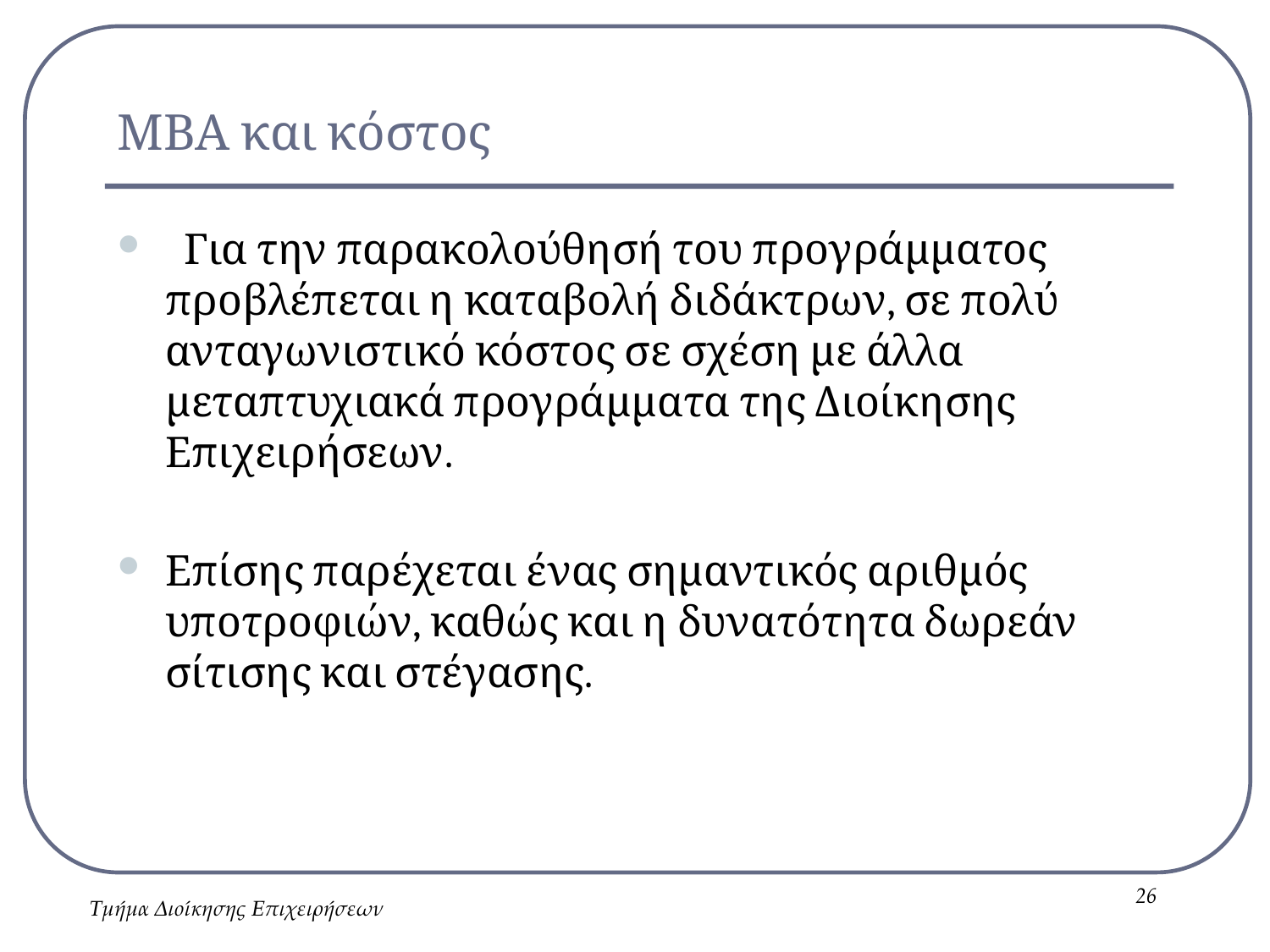

# ΜΒΑ και κόστος
  Για την παρακολούθησή του προγράμματος προβλέπεται η καταβολή διδάκτρων, σε πολύ ανταγωνιστικό κόστος σε σχέση με άλλα μεταπτυχιακά προγράμματα της Διοίκησης Επιχειρήσεων.

Επίσης παρέχεται ένας σημαντικός αριθμός υποτροφιών, καθώς και η δυνατότητα δωρεάν σίτισης και στέγασης.

26
Τμήμα Διοίκησης Επιχειρήσεων